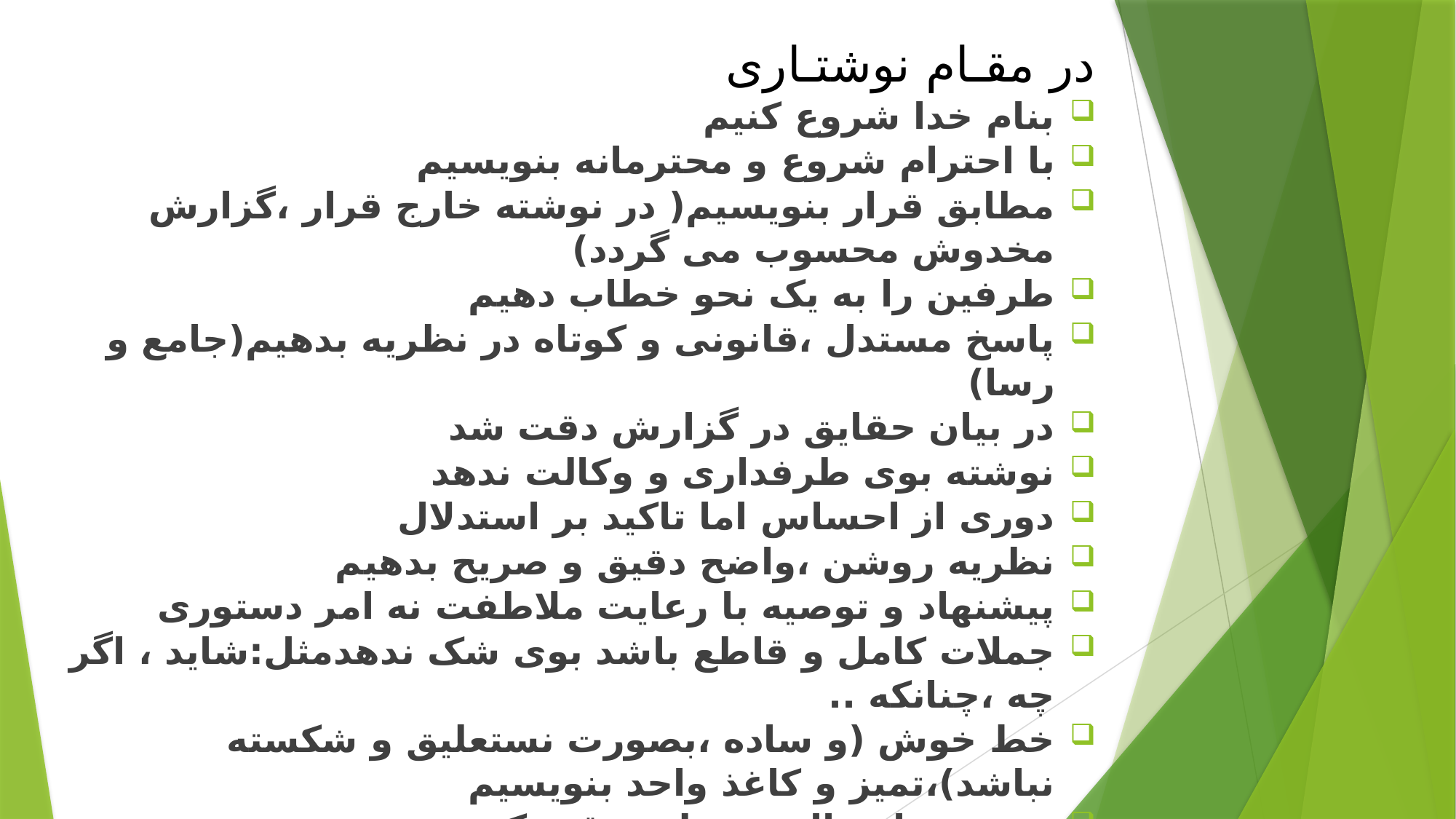

در مقـام نوشتـاری
بنام خدا شروع کنیم
با احترام شروع و محترمانه بنویسیم
	مطابق قرار بنویسیم( در نوشته خارج قرار ،گزارش مخدوش محسوب می گردد)
طرفین را به یک نحو خطاب دهیم
پاسخ مستدل ،قانونی و کوتاه در نظریه بدهیم(جامع و رسا)
در بیان حقایق در گزارش دقت شد
نوشته بوی طرفداری و وکالت ندهد
دوری از احساس اما تاکید بر استدلال
نظریه روشن ،واضح دقیق و صریح بدهیم
پیشنهاد و توصیه با رعایت ملاطفت نه امر دستوری
جملات کامل و قاطع باشد بوی شک ندهدمثل:شاید ، اگر چه ،چنانکه ..
خط خوش (و ساده ،بصورت نستعلیق و شکسته نباشد)،تمیز و کاغذ واحد بنویسیم
در نحوه ارسال و تسلیم دقت کنیم